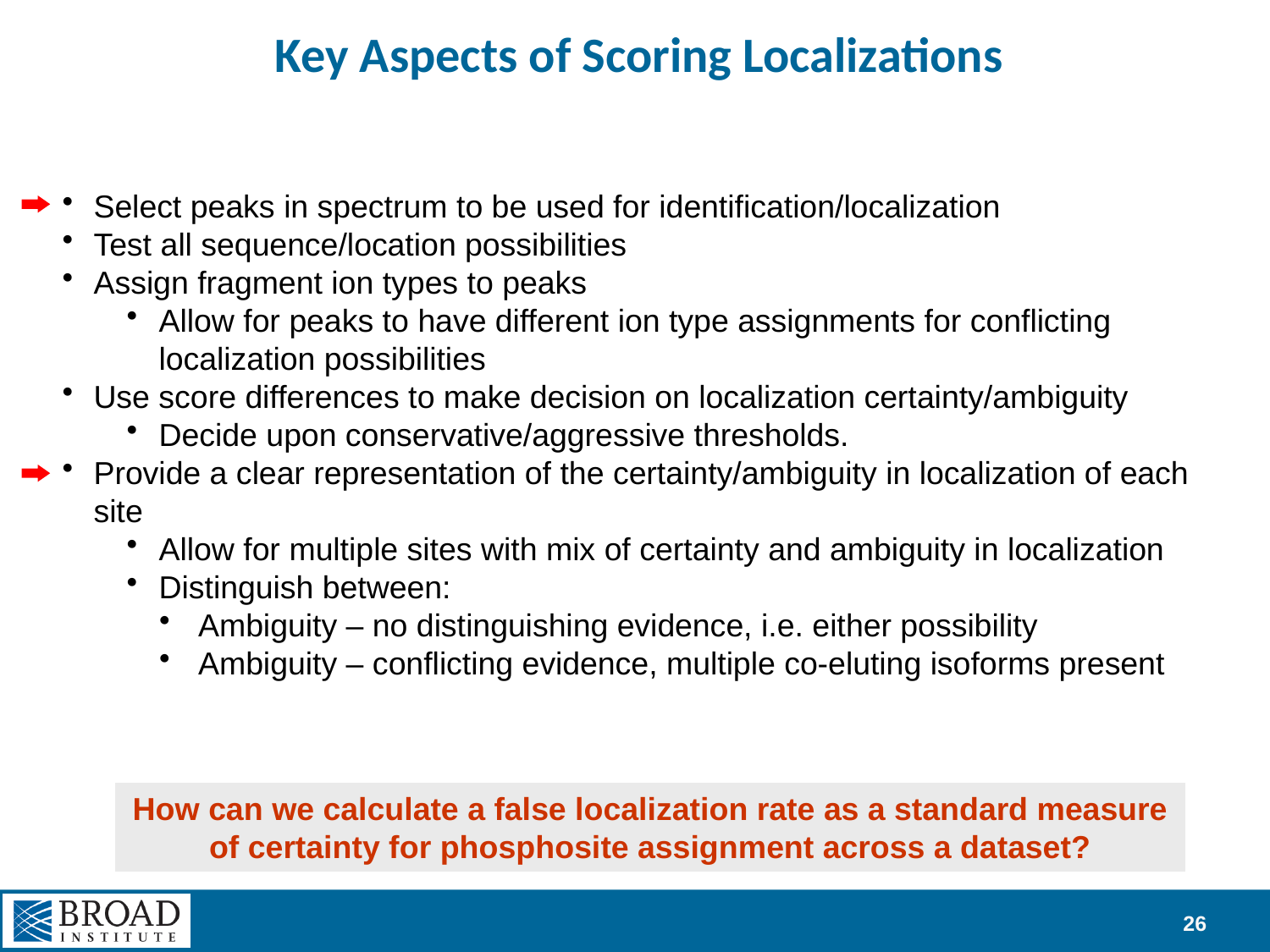

# Key Aspects of Scoring Localizations
Select peaks in spectrum to be used for identification/localization
Test all sequence/location possibilities
Assign fragment ion types to peaks
Allow for peaks to have different ion type assignments for conflicting localization possibilities
Use score differences to make decision on localization certainty/ambiguity
Decide upon conservative/aggressive thresholds.
Provide a clear representation of the certainty/ambiguity in localization of each site
Allow for multiple sites with mix of certainty and ambiguity in localization
Distinguish between:
 Ambiguity – no distinguishing evidence, i.e. either possibility
 Ambiguity – conflicting evidence, multiple co-eluting isoforms present

How can we calculate a false localization rate as a standard measure of certainty for phosphosite assignment across a dataset?
26